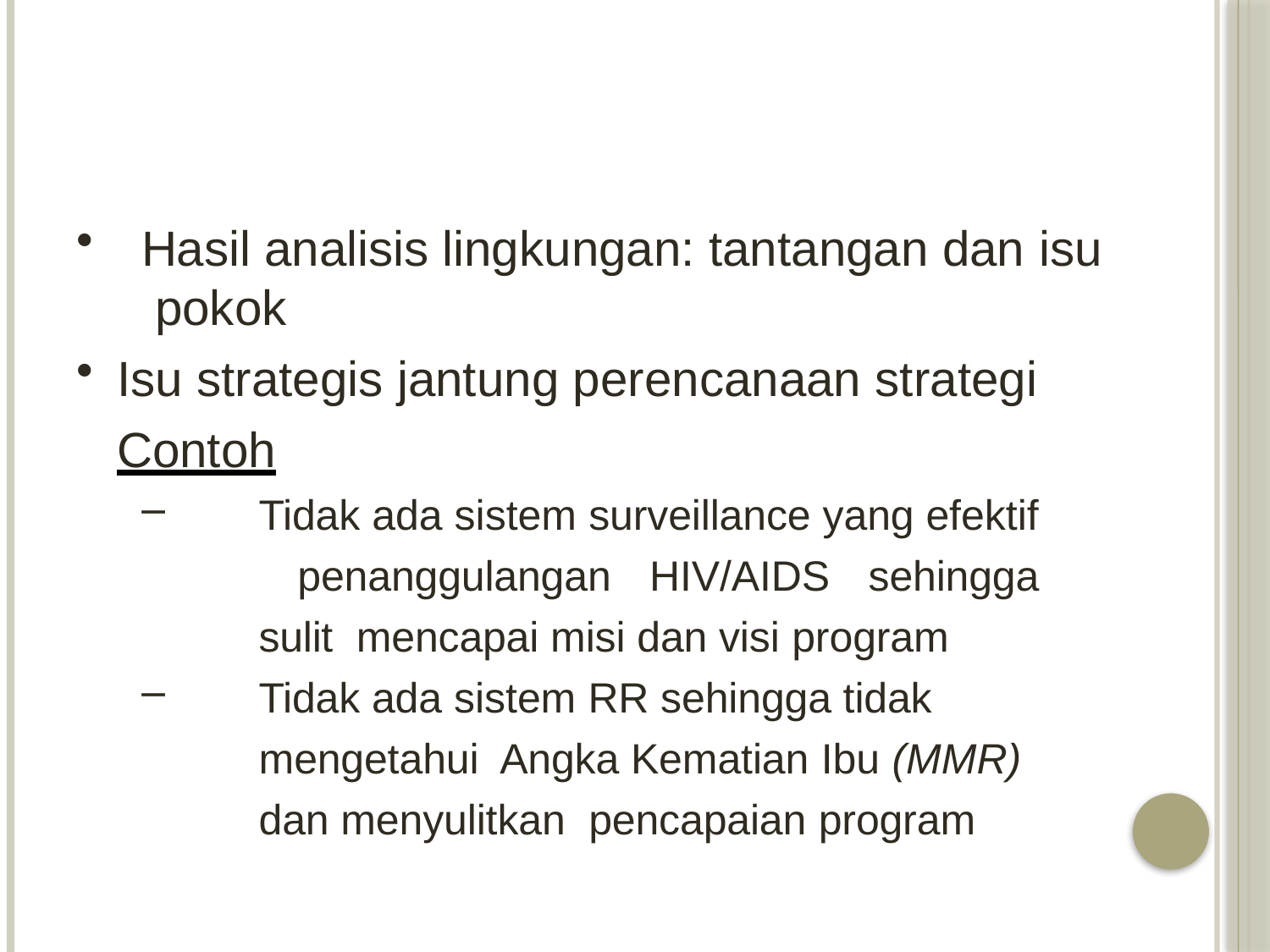

#
Hasil analisis lingkungan: tantangan dan isu  pokok
Isu strategis jantung perencanaan strategi  Contoh
Tidak ada sistem surveillance yang efektif  penanggulangan HIV/AIDS sehingga sulit  mencapai misi dan visi program
Tidak ada sistem RR sehingga tidak mengetahui  Angka Kematian Ibu (MMR)	dan menyulitkan  pencapaian program